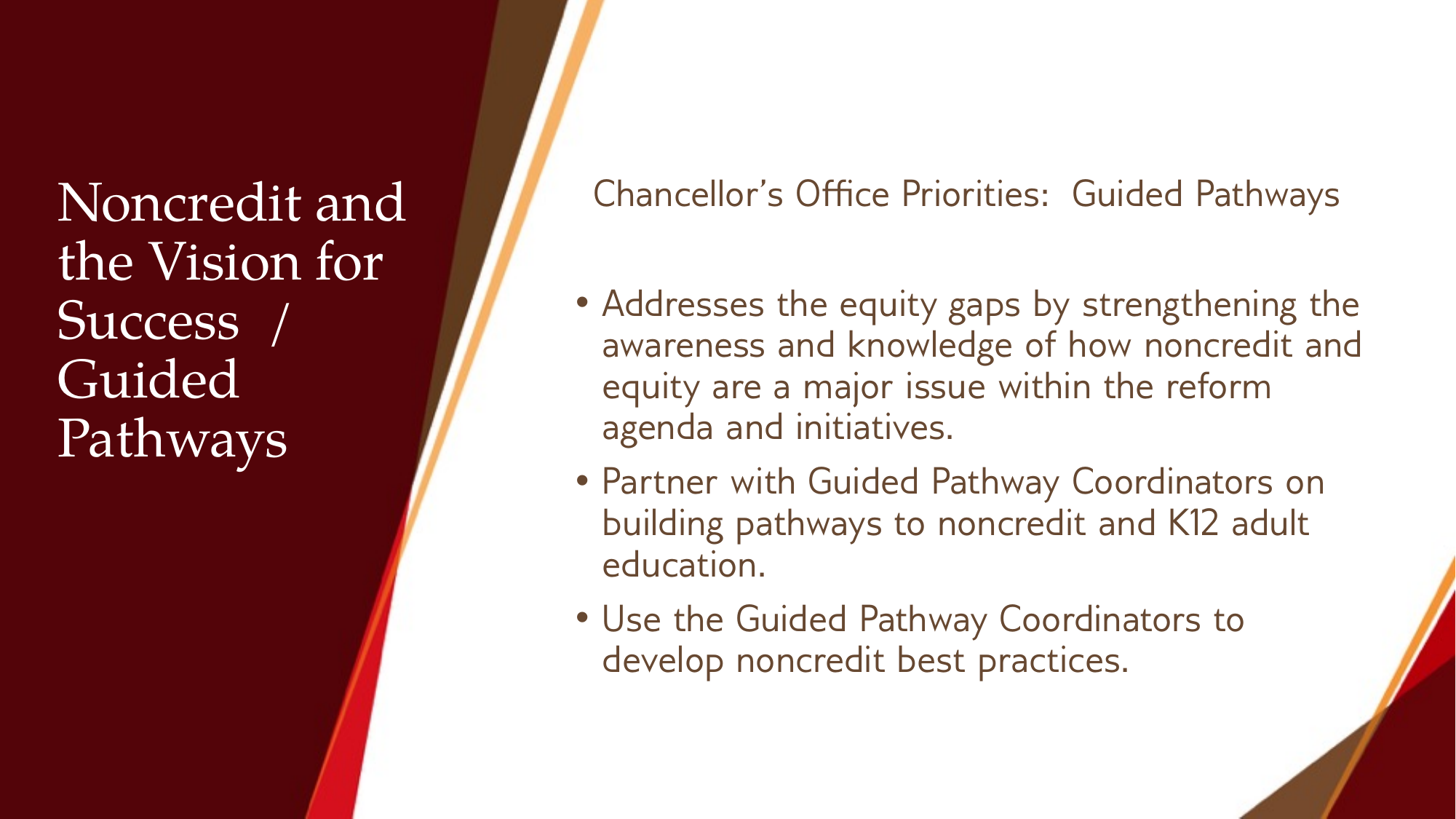

# Noncredit and the Vision for Success  / Guided Pathways
Chancellor’s Office Priorities:  Guided Pathways

Addresses the equity gaps by strengthening the awareness and knowledge of how noncredit and equity are a major issue within the reform agenda and initiatives.
Partner with Guided Pathway Coordinators on building pathways to noncredit and K12 adult education.
Use the Guided Pathway Coordinators to develop noncredit best practices.